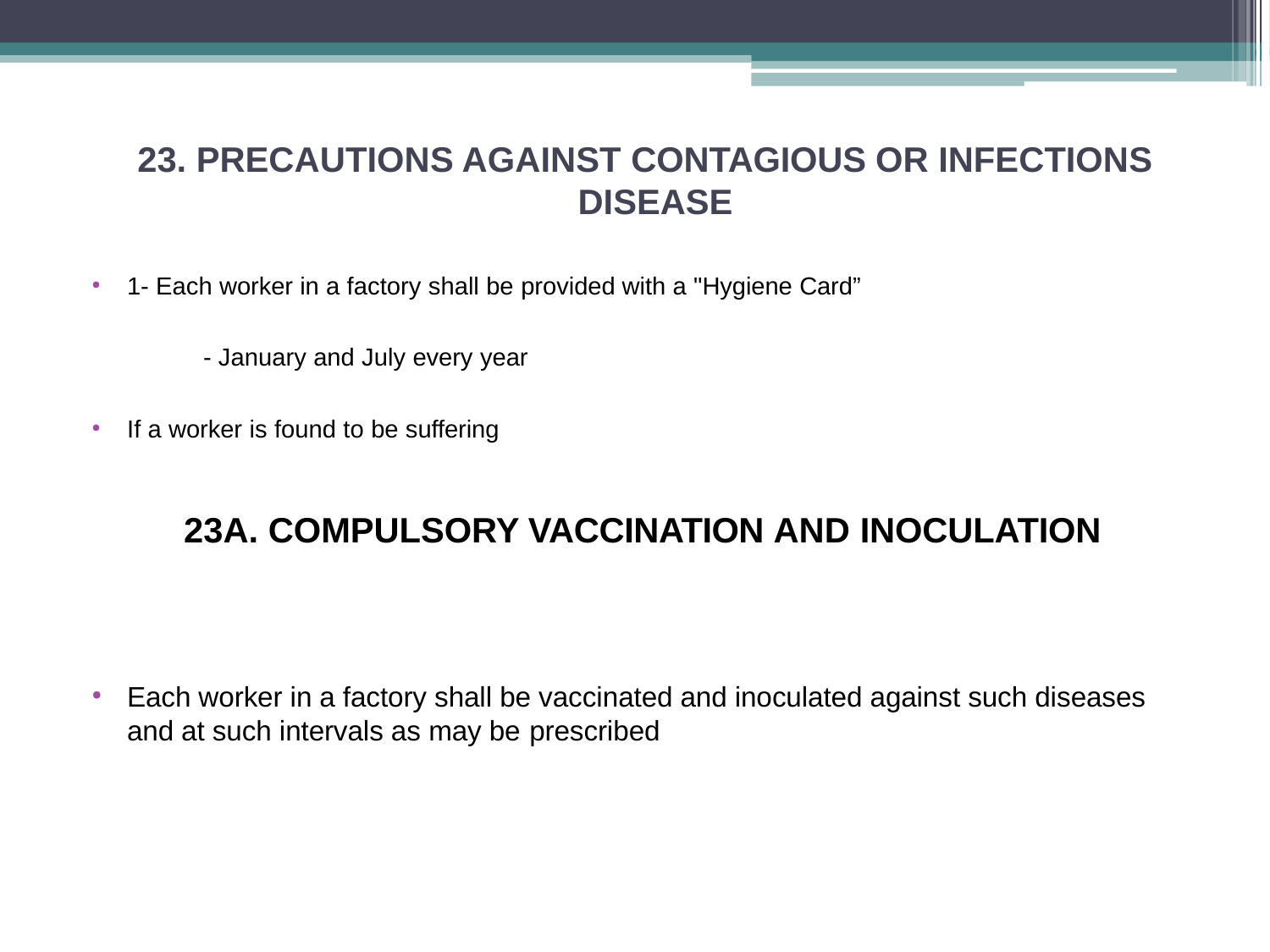

# 23. PRECAUTIONS AGAINST CONTAGIOUS OR INFECTIONS  DISEASE
1- Each worker in a factory shall be provided with a "Hygiene Card”

- January and July every year

If a worker is found to be suffering

23A. COMPULSORY VACCINATION AND INOCULATION
Each worker in a factory shall be vaccinated and inoculated against such diseases  and at such intervals as may be prescribed